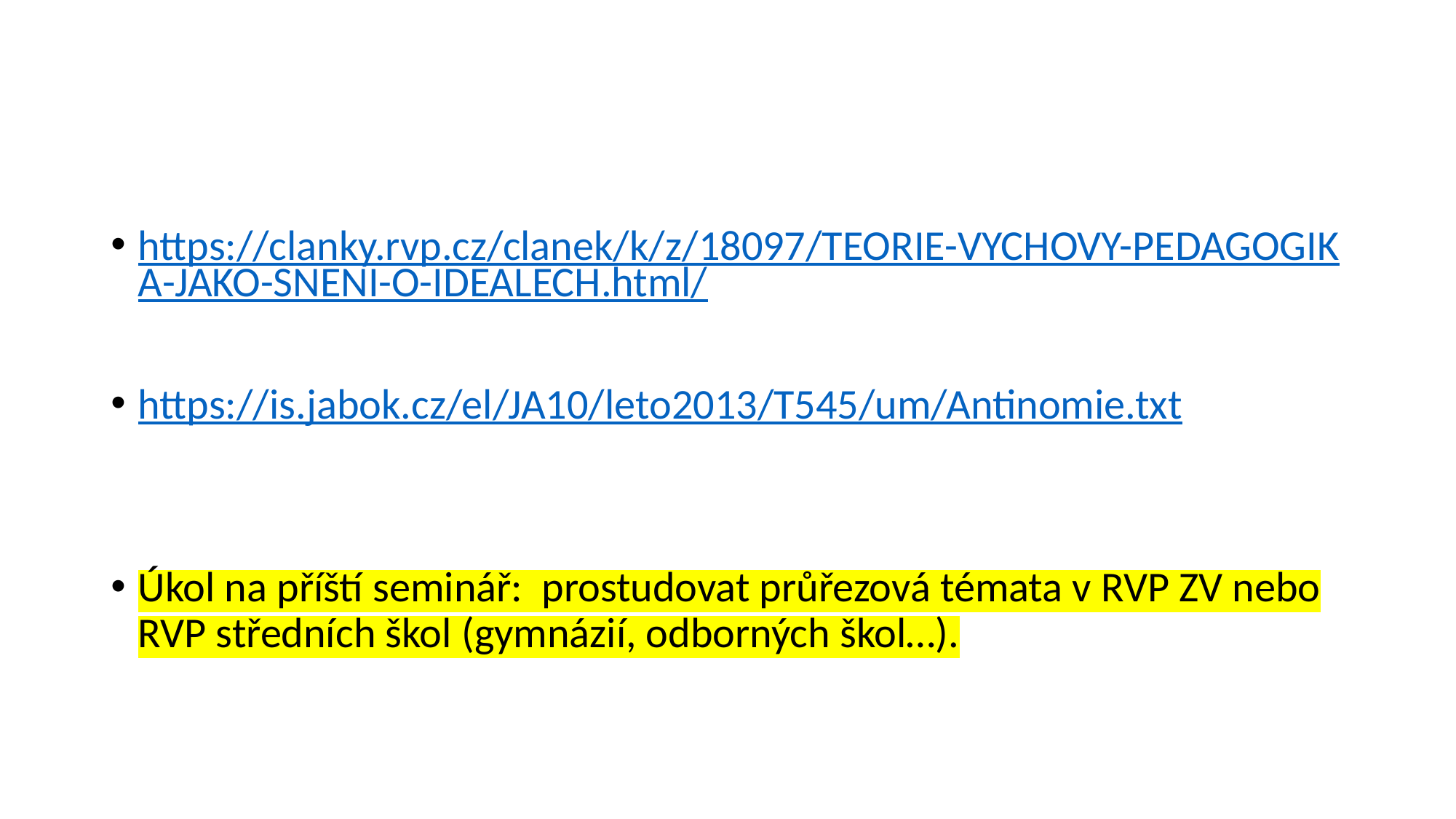

#
https://clanky.rvp.cz/clanek/k/z/18097/TEORIE-VYCHOVY-PEDAGOGIKA-JAKO-SNENI-O-IDEALECH.html/

https://is.jabok.cz/el/JA10/leto2013/T545/um/Antinomie.txt

Úkol na příští seminář:  prostudovat průřezová témata v RVP ZV nebo RVP středních škol (gymnázií, odborných škol…).